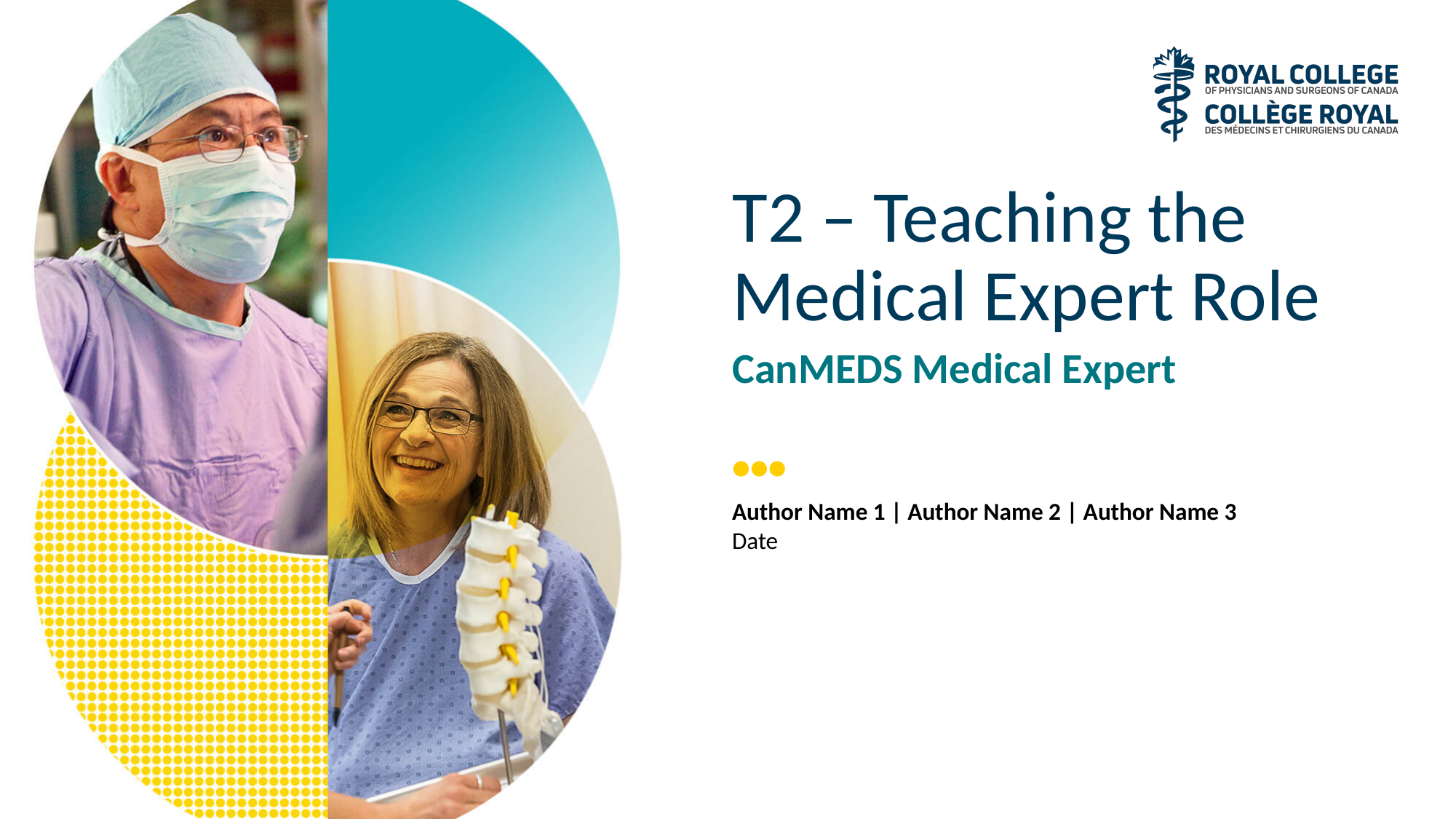

# T2 – Teaching the Medical Expert Role
CanMEDS Medical Expert
Author Name 1 | Author Name 2 | Author Name 3
Date